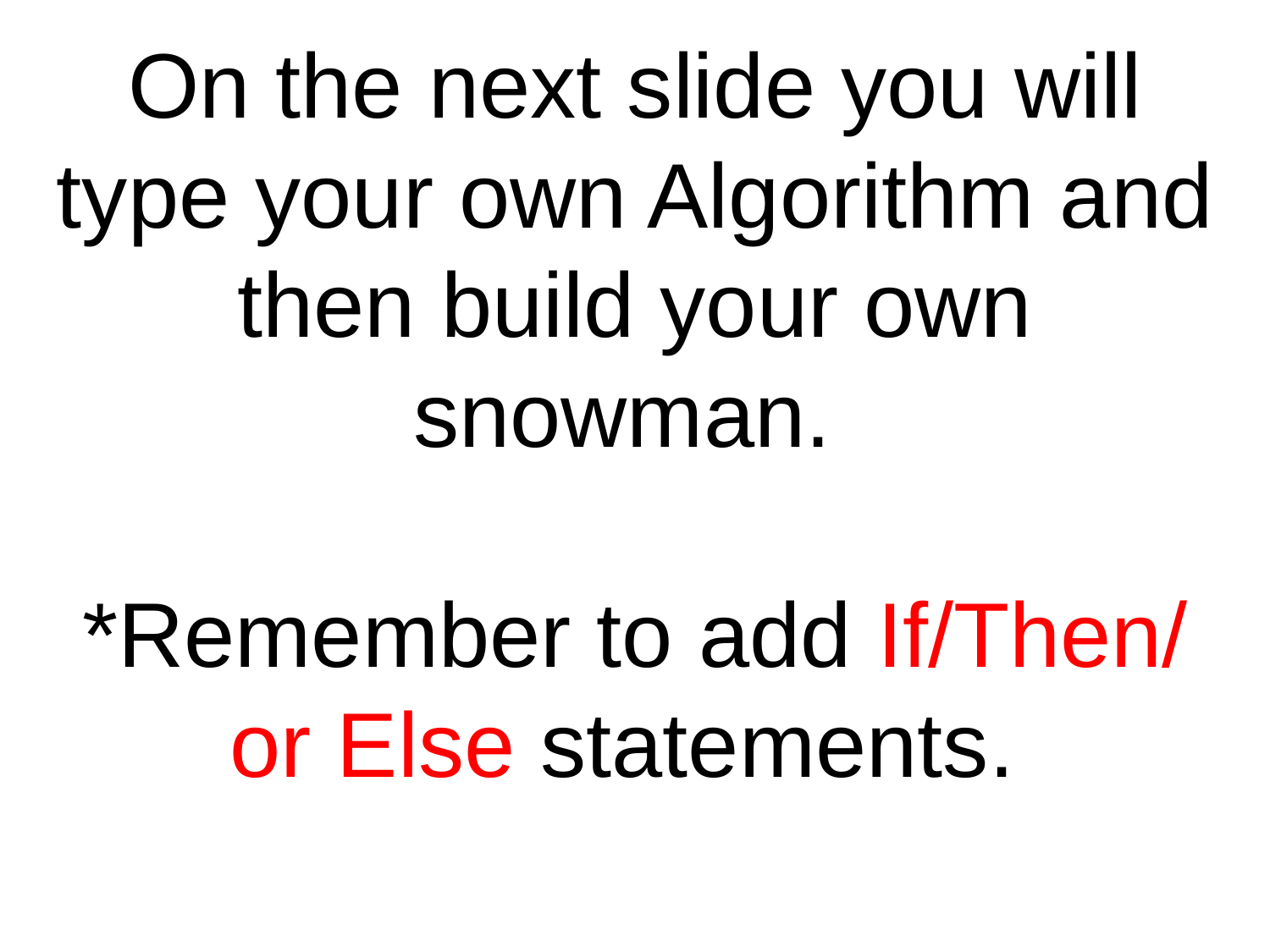

# On the next slide you will type your own Algorithm and then build your own snowman. *Remember to add If/Then/ or Else statements.